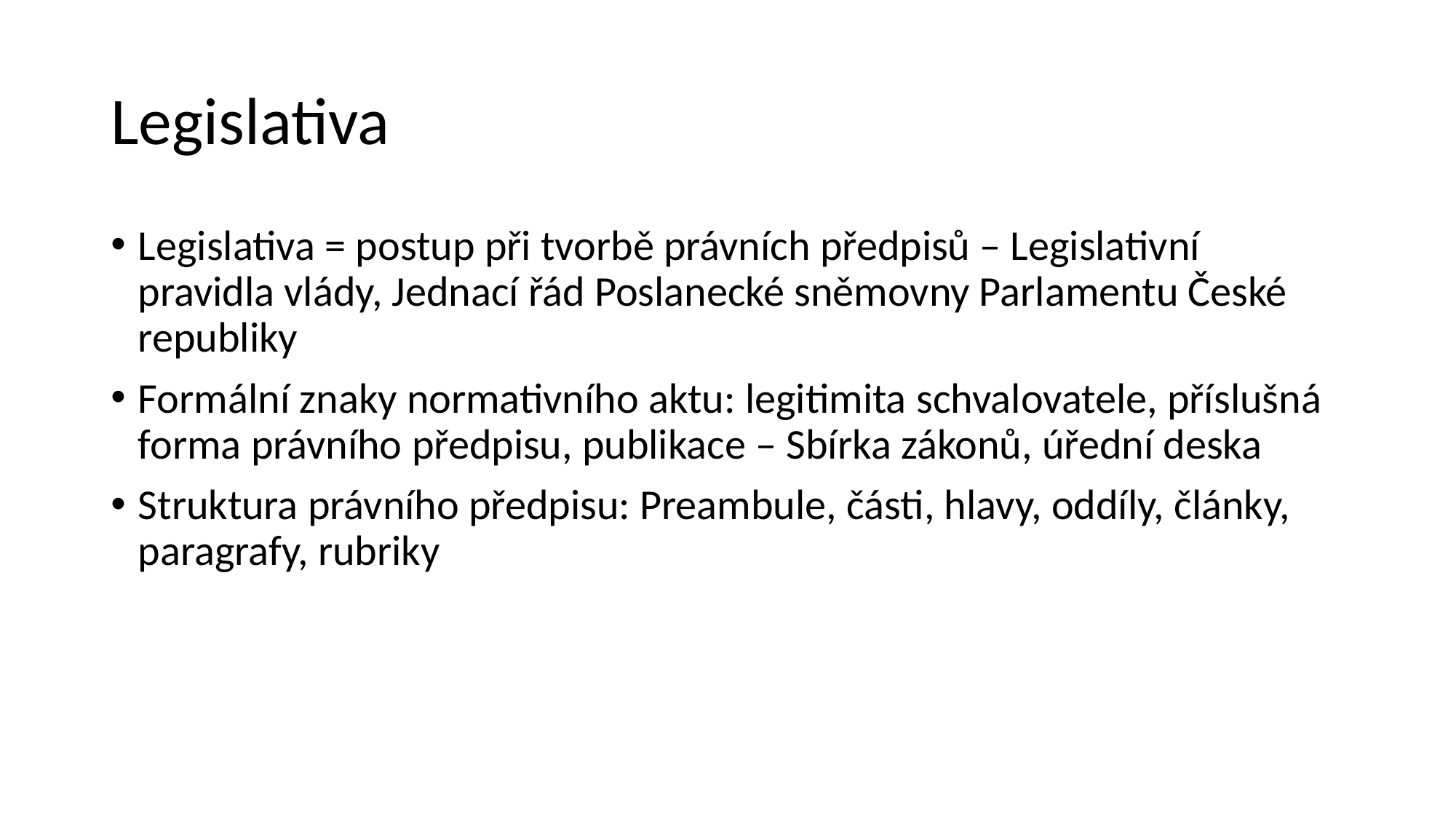

# Legislativa
Legislativa = postup při tvorbě právních předpisů – Legislativní pravidla vlády, Jednací řád Poslanecké sněmovny Parlamentu České republiky
Formální znaky normativního aktu: legitimita schvalovatele, příslušná forma právního předpisu, publikace – Sbírka zákonů, úřední deska
Struktura právního předpisu: Preambule, části, hlavy, oddíly, články, paragrafy, rubriky